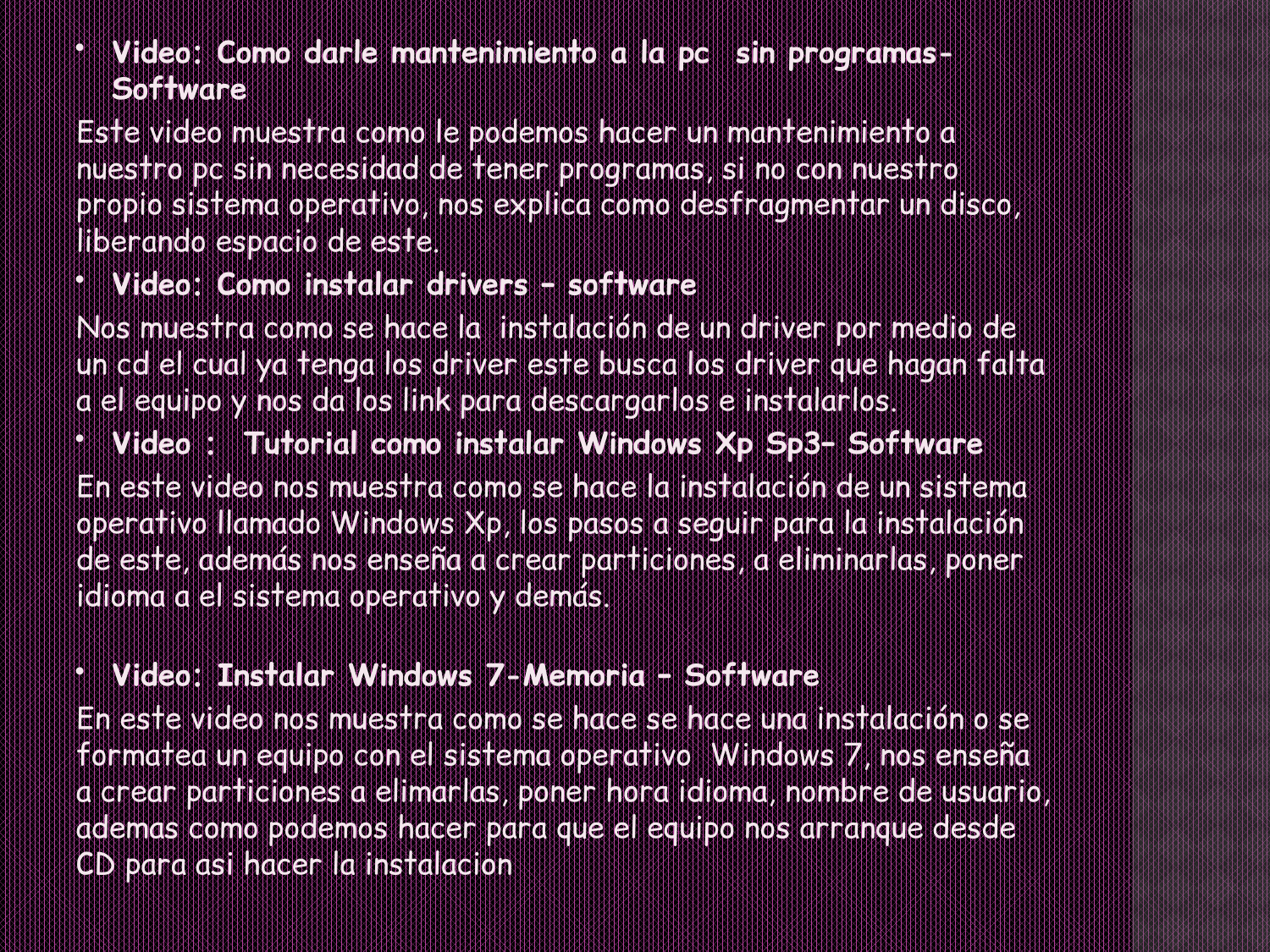

Video: Como darle mantenimiento a la pc  sin programas-Software
Este video muestra como le podemos hacer un mantenimiento a nuestro pc sin necesidad de tener programas, si no con nuestro propio sistema operativo, nos explica como desfragmentar un disco,  liberando espacio de este.
Video: Como instalar drivers – software
Nos muestra como se hace la  instalación de un driver por medio de un cd el cual ya tenga los driver este busca los driver que hagan falta a el equipo y nos da los link para descargarlos e instalarlos.
Video :  Tutorial como instalar Windows Xp Sp3– Software
En este video nos muestra como se hace la instalación de un sistema operativo llamado Windows Xp, los pasos a seguir para la instalación de este, además nos enseña a crear particiones, a eliminarlas, poner idioma a el sistema operativo y demás.
Video: Instalar Windows 7-Memoria – Software
En este video nos muestra como se hace se hace una instalación o se formatea un equipo con el sistema operativo  Windows 7, nos enseña a crear particiones a elimarlas, poner hora idioma, nombre de usuario, ademas como podemos hacer para que el equipo nos arranque desde CD para asi hacer la instalacion